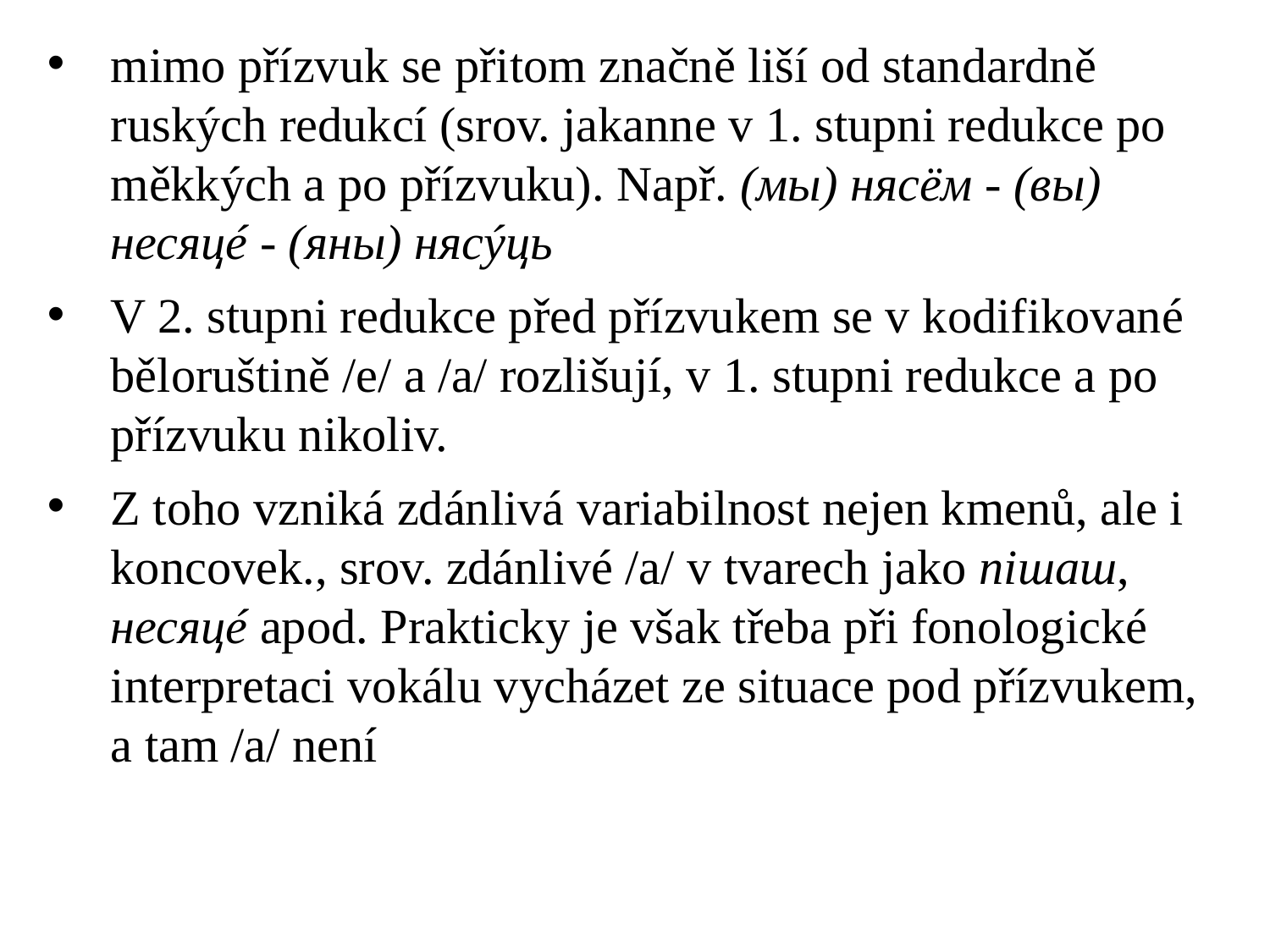

# mimo přízvuk se přitom značně liší od standardně ruských redukcí (srov. jakanne v 1. stupni redukce po měkkých a po přízvuku). Např. (мы) нясём - (вы) несяцé - (яны) нясýць
V 2. stupni redukce před přízvukem se v kodifikované běloruštině /e/ a /a/ rozlišují, v 1. stupni redukce a po přízvuku nikoliv.
Z toho vzniká zdánlivá variabilnost nejen kmenů, ale i koncovek., srov. zdánlivé /a/ v tvarech jako пішаш, несяцé apod. Prakticky je však třeba při fonologické interpretaci vokálu vycházet ze situace pod přízvukem, a tam /a/ není